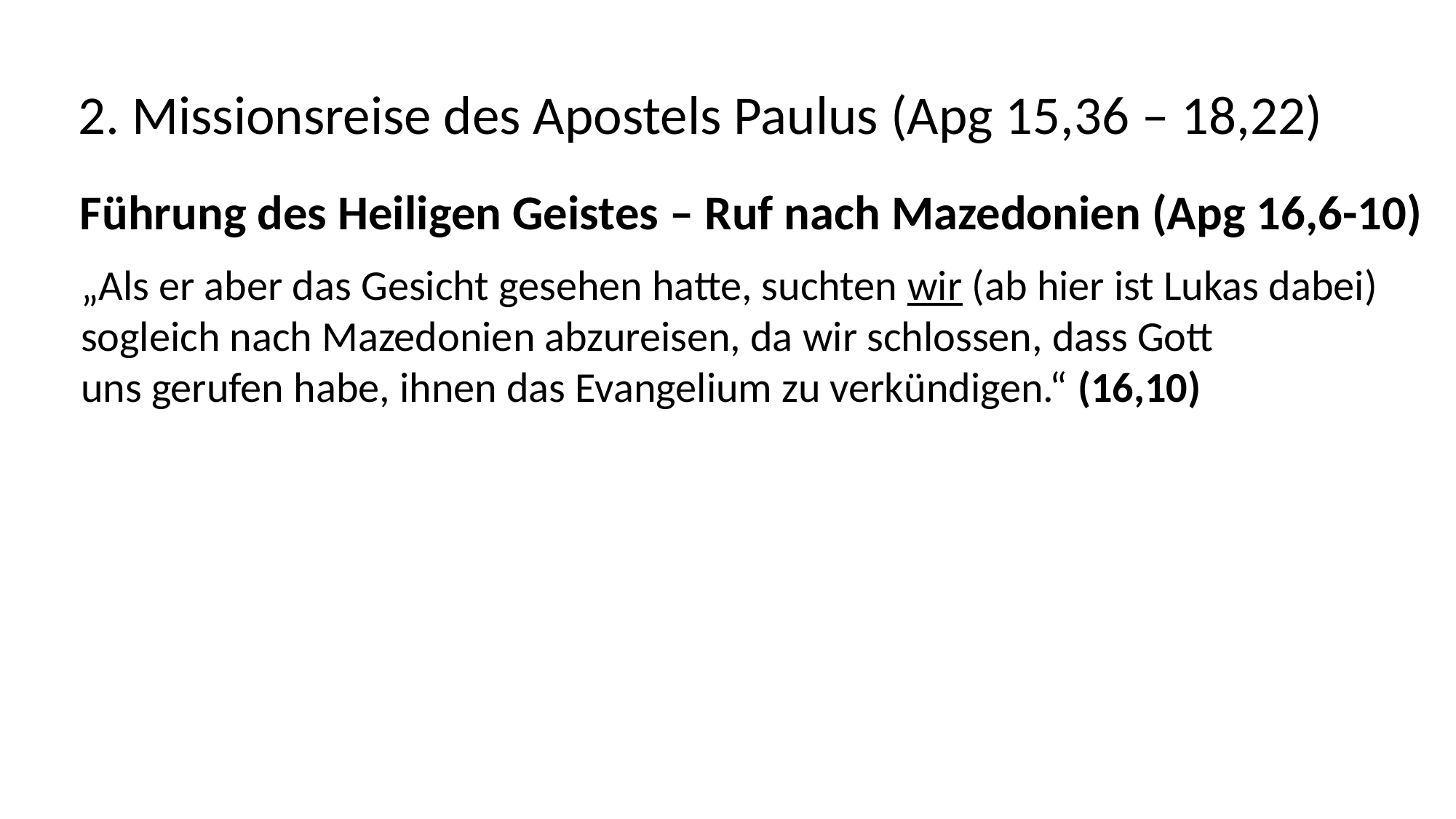

2. Missionsreise des Apostels Paulus (Apg 15,36 – 18,22)
Führung des Heiligen Geistes – Ruf nach Mazedonien (Apg 16,6-10)
„Als er aber das Gesicht gesehen hatte, suchten wir (ab hier ist Lukas dabei)
sogleich nach Mazedonien abzureisen, da wir schlossen, dass Gott
uns gerufen habe, ihnen das Evangelium zu verkündigen.“ (16,10)